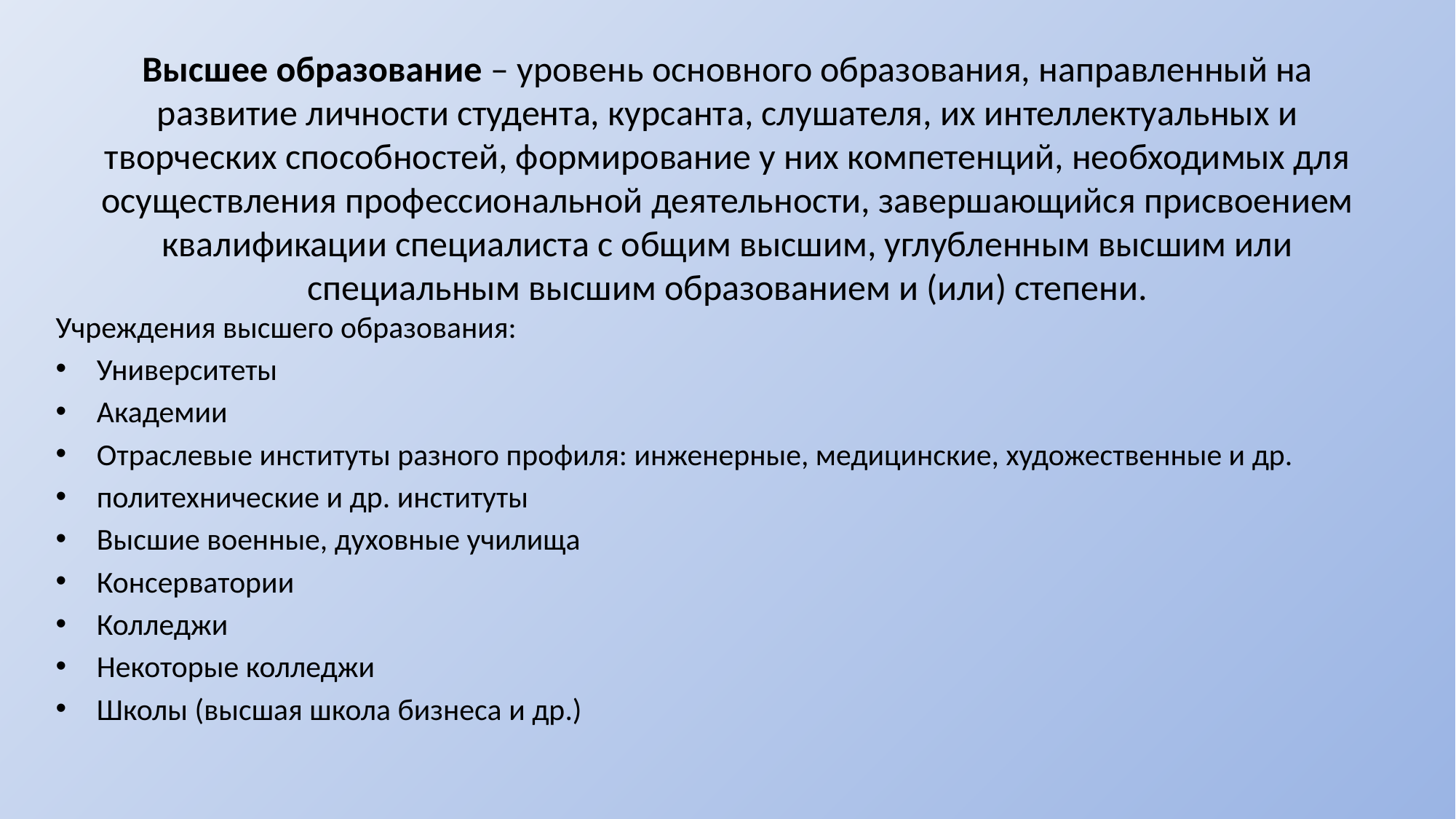

# Высшее образование – уровень основного образования, направленный на развитие личности студента, курсанта, слушателя, их интеллектуальных и творческих способностей, формирование у них компетенций, необходимых для осуществления профессиональной деятельности, завершающийся присвоением квалификации специалиста с общим высшим, углубленным высшим или специальным высшим образованием и (или) степени.
Учреждения высшего образования:
Университеты
Академии
Отраслевые институты разного профиля: инженерные, медицинские, художественные и др.
политехнические и др. институты
Высшие военные, духовные училища
Консерватории
Колледжи
Некоторые колледжи
Школы (высшая школа бизнеса и др.)